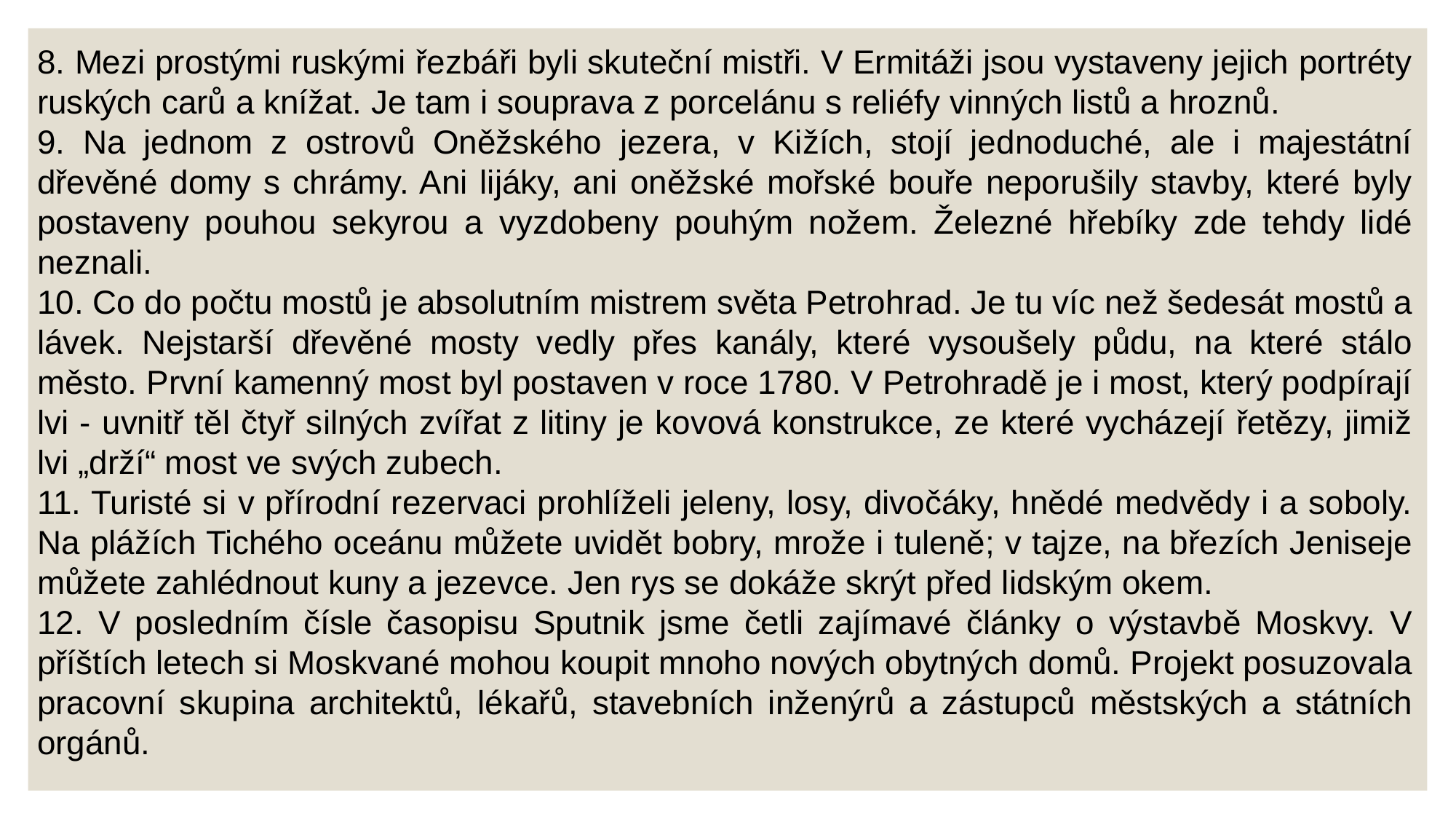

8. Mezi prostými ruskými řezbáři byli skuteční mistři. V Ermitáži jsou vystaveny jejich portréty ruských carů a knížat. Je tam i souprava z porcelánu s reliéfy vinných listů a hroznů.
9. Na jednom z ostrovů Oněžského jezera, v Kižích, stojí jednoduché, ale i majestátní dřevěné domy s chrámy. Ani lijáky, ani oněžské mořské bouře neporušily stavby, které byly postaveny pouhou sekyrou a vyzdobeny pouhým nožem. Železné hřebíky zde tehdy lidé neznali.
10. Co do počtu mostů je absolutním mistrem světa Petrohrad. Je tu víc než šedesát mostů a lávek. Nejstarší dřevěné mosty vedly přes kanály, které vysoušely půdu, na které stálo město. První kamenný most byl postaven v roce 1780. V Petrohradě je i most, který podpírají lvi - uvnitř těl čtyř silných zvířat z litiny je kovová konstrukce, ze které vycházejí řetězy, jimiž lvi „drží“ most ve svých zubech.
11. Turisté si v přírodní rezervaci prohlíželi jeleny, losy, divočáky, hnědé medvědy i a soboly. Na plážích Tichého oceánu můžete uvidět bobry, mrože i tuleně; v tajze, na březích Jeniseje můžete zahlédnout kuny a jezevce. Jen rys se dokáže skrýt před lidským okem.
12. V posledním čísle časopisu Sputnik jsme četli zajímavé články o výstavbě Moskvy. V příštích letech si Moskvané mohou koupit mnoho nových obytných domů. Projekt posuzovala pracovní skupina architektů, lékařů, stavebních inženýrů a zástupců městských a státních orgánů.